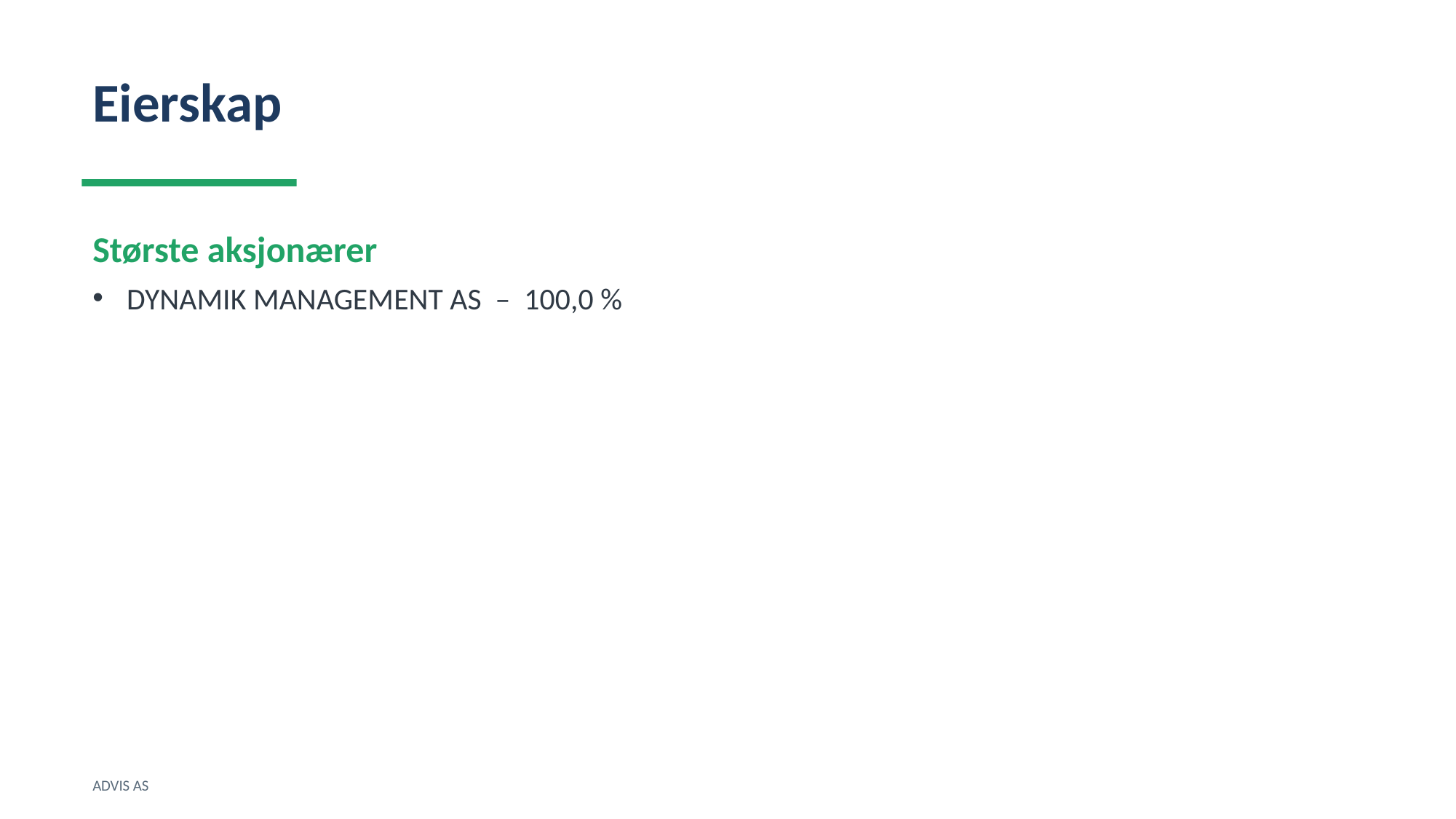

Eierskap

Største aksjonærer
DYNAMIK MANAGEMENT AS  –  100,0 %
ADVIS AS